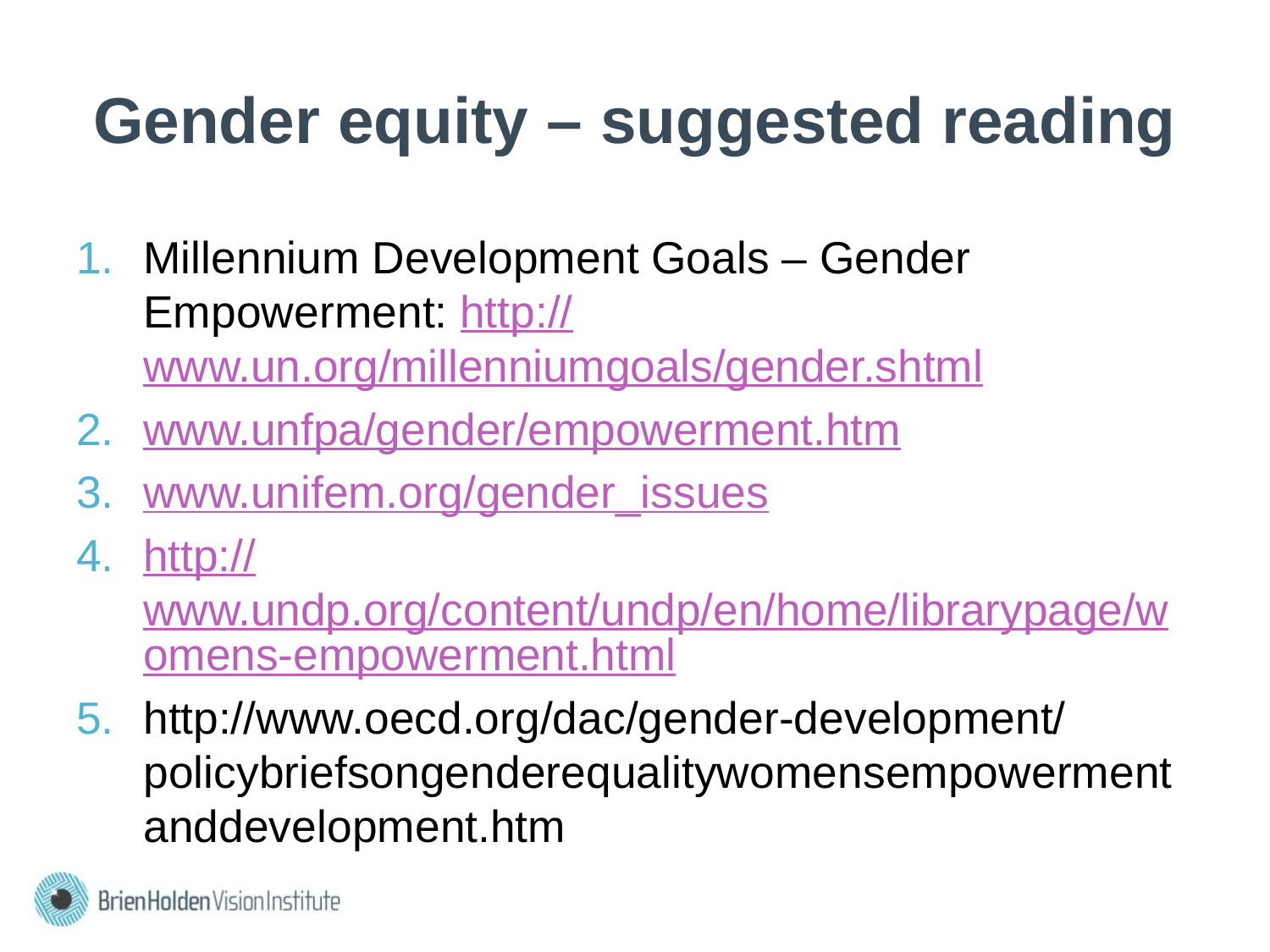

# Gender equity – suggested reading
Millennium Development Goals – Gender Empowerment: http://www.un.org/millenniumgoals/gender.shtml
www.unfpa/gender/empowerment.htm
www.unifem.org/gender_issues
http://www.undp.org/content/undp/en/home/librarypage/womens-empowerment.html
http://www.oecd.org/dac/gender-development/policybriefsongenderequalitywomensempowermentanddevelopment.htm